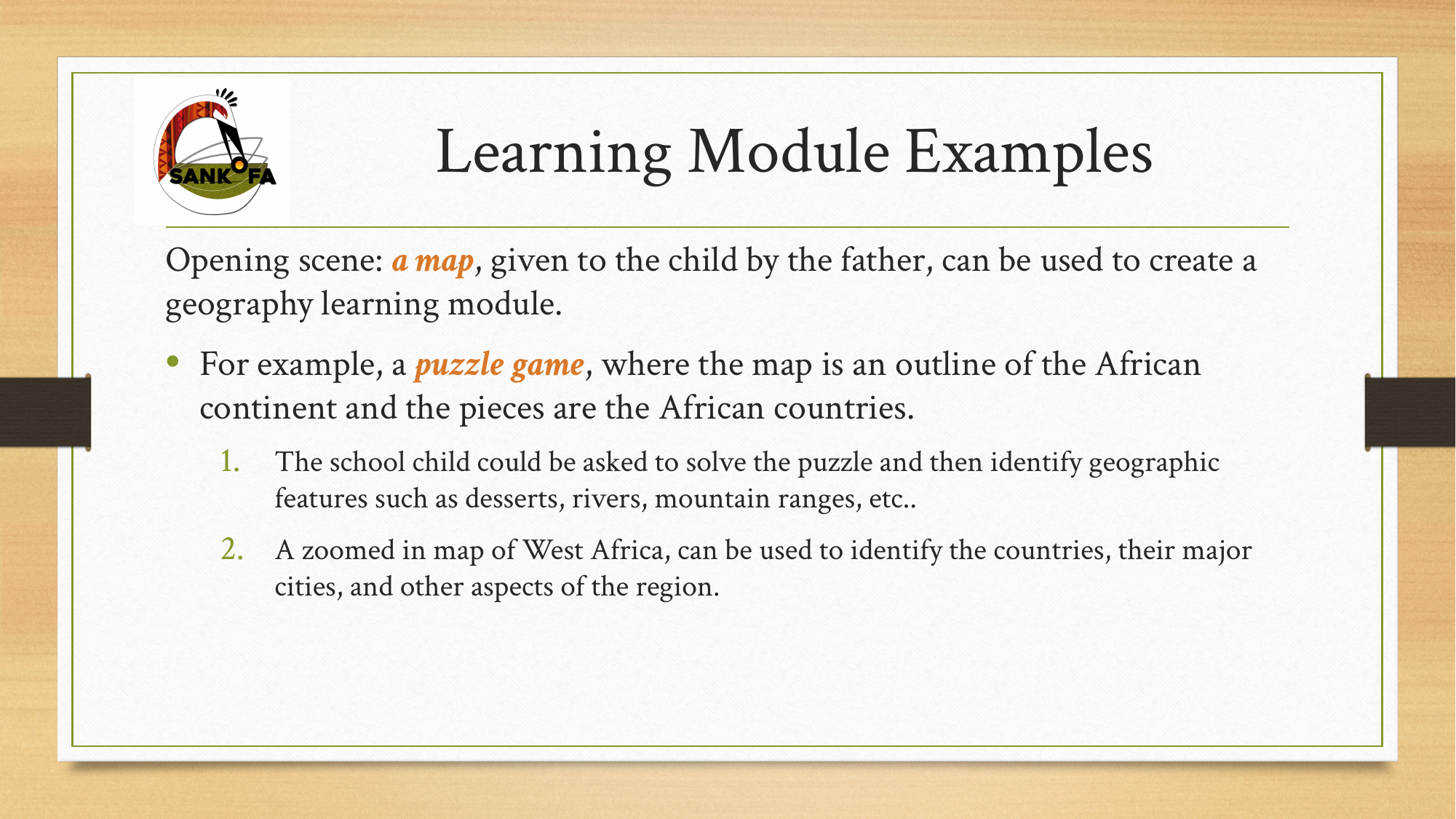

# Learning Module Examples
Opening scene: a map, given to the child by the father, can be used to create a geography learning module.
For example, a puzzle game, where the map is an outline of the African continent and the pieces are the African countries.
The school child could be asked to solve the puzzle and then identify geographic features such as desserts, rivers, mountain ranges, etc..
A zoomed in map of West Africa, can be used to identify the countries, their major cities, and other aspects of the region.